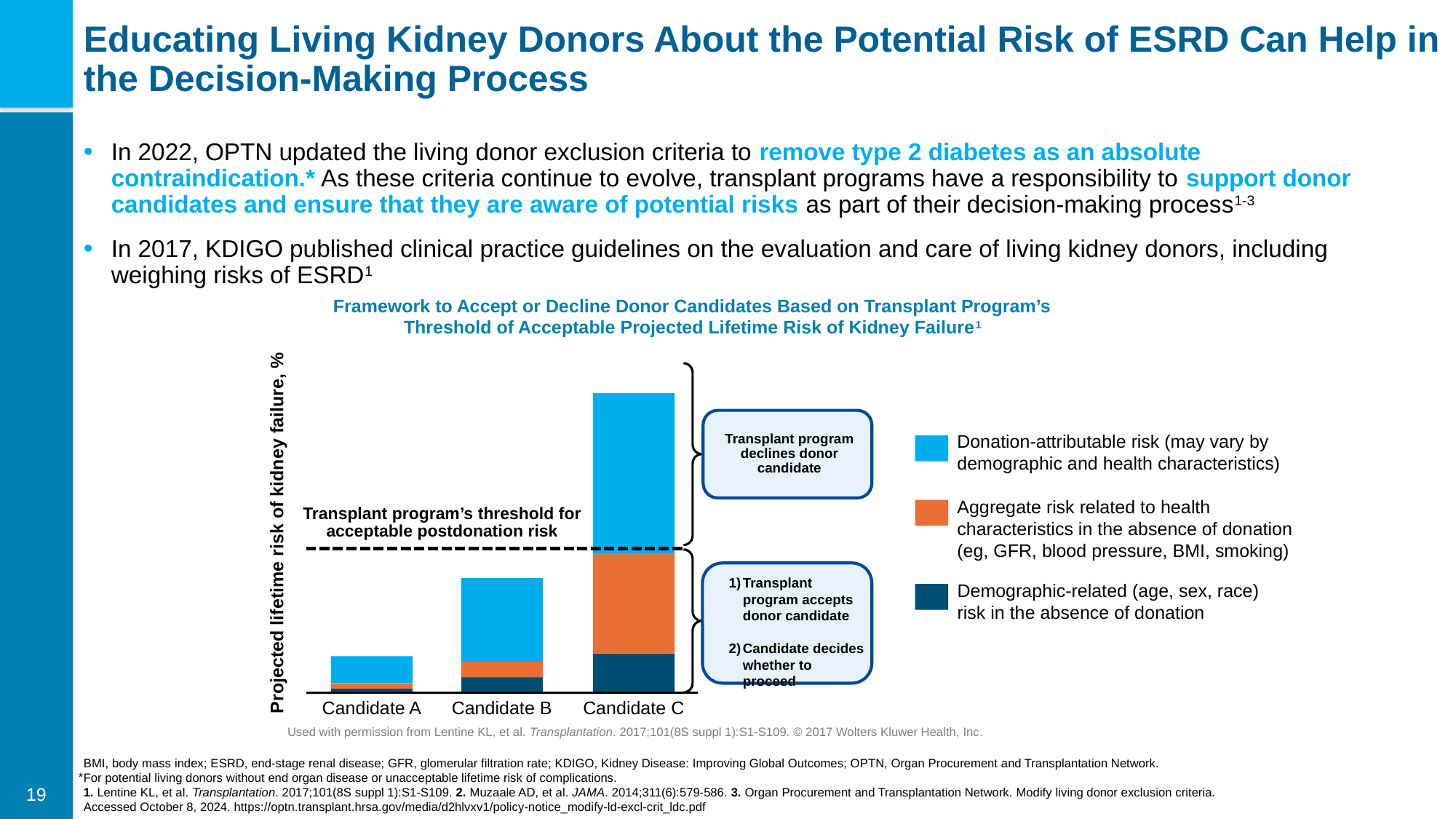

# Educating Living Kidney Donors About the Potential Risk of ESRD Can Help in the Decision-Making Process
In 2022, OPTN updated the living donor exclusion criteria to remove type 2 diabetes as an absolute contraindication.* As these criteria continue to evolve, transplant programs have a responsibility to support donor candidates and ensure that they are aware of potential risks as part of their decision-making process1-3
In 2017, KDIGO published clinical practice guidelines on the evaluation and care of living kidney donors, including weighing risks of ESRD1

Framework to Accept or Decline Donor Candidates Based on Transplant Program’s Threshold of Acceptable Projected Lifetime Risk of Kidney Failure1

Donation-attributable risk (may vary by
demographic and health characteristics)
Transplant program declines donor candidate

Aggregate risk related to health
characteristics in the absence of donation
(eg, GFR, blood pressure, BMI, smoking)

Transplant program’s threshold for
acceptable postdonation risk
Projected lifetime risk of kidney failure, %

Transplant program accepts donor candidate

Candidate decides whether to proceed
Demographic-related (age, sex, race)
risk in the absence of donation

Candidate A
Candidate B
Candidate C
Used with permission from Lentine KL, et al. Transplantation. 2017;101(8S suppl 1):S1-S109. © 2017 Wolters Kluwer Health, Inc.

BMI, body mass index; ESRD, end-stage renal disease; GFR, glomerular filtration rate; KDIGO, Kidney Disease: Improving Global Outcomes; OPTN, Organ Procurement and Transplantation Network.
For potential living donors without end organ disease or unacceptable lifetime risk of complications.
1. Lentine KL, et al. Transplantation. 2017;101(8S suppl 1):S1-S109. 2. Muzaale AD, et al. JAMA. 2014;311(6):579-586. 3. Organ Procurement and Transplantation Network. Modify living donor exclusion criteria. Accessed October 8, 2024. https://optn.transplant.hrsa.gov/media/d2hlvxv1/policy-notice_modify-ld-excl-crit_ldc.pdf
*